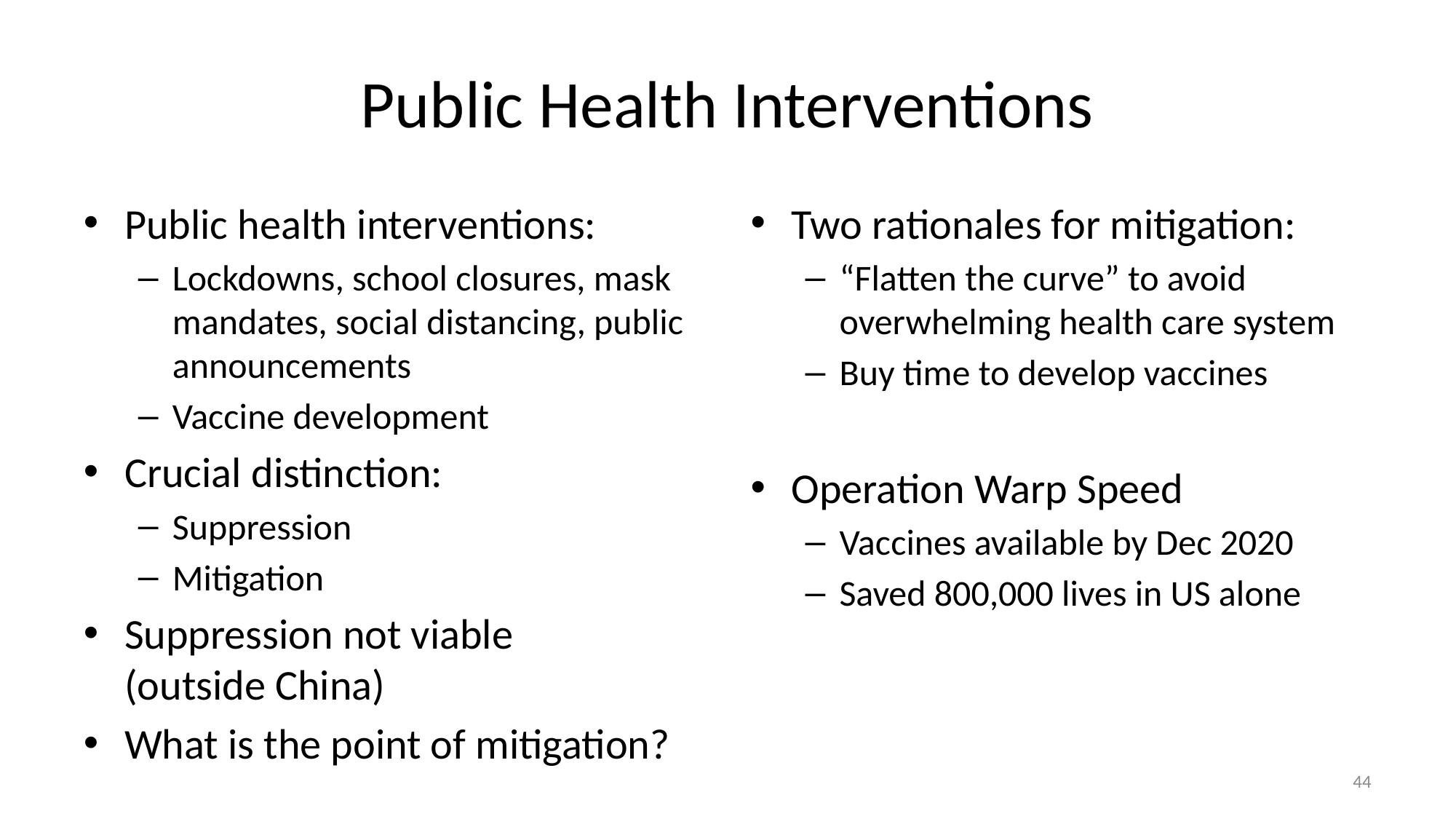

# Public Health Interventions
Public health interventions:
Lockdowns, school closures, mask mandates, social distancing, public announcements
Vaccine development
Crucial distinction:
Suppression
Mitigation
Suppression not viable
(outside China)
What is the point of mitigation?
Two rationales for mitigation:
“Flatten the curve” to avoid overwhelming health care system
Buy time to develop vaccines

Operation Warp Speed
Vaccines available by Dec 2020
Saved 800,000 lives in US alone
44